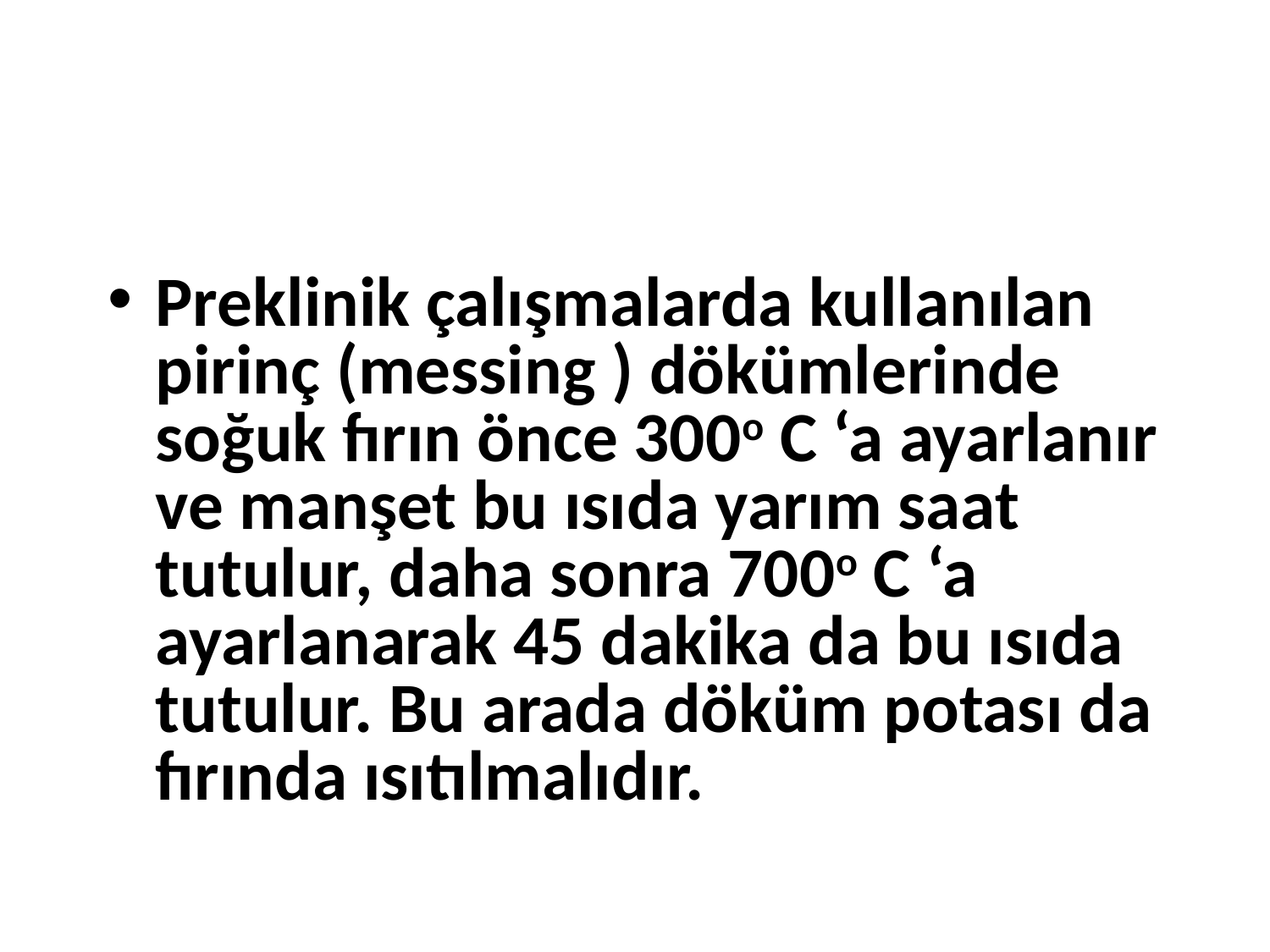

Preklinik çalışmalarda kullanılan pirinç (messing ) dökümlerinde soğuk fırın önce 300o C ‘a ayarlanır ve manşet bu ısıda yarım saat tutulur, daha sonra 700o C ‘a ayarlanarak 45 dakika da bu ısıda tutulur. Bu arada döküm potası da fırında ısıtılmalıdır.